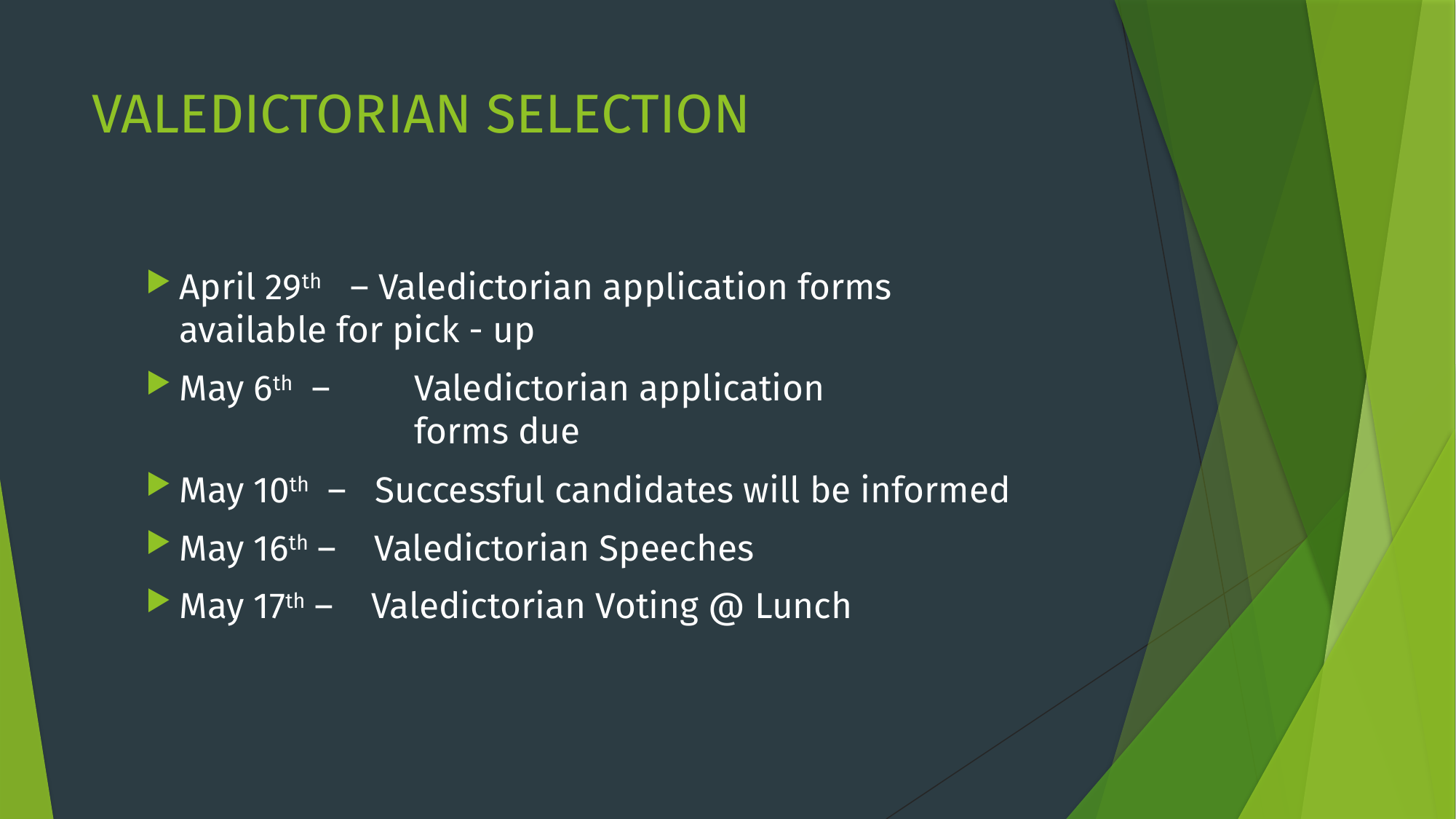

# VALEDICTORIAN SELECTION
April 29th   – Valedictorian application forms 								  available for pick - up
May 6th  –	  Valedictorian application 					                  			  	  forms due
May 10th  –   Successful candidates will be informed
May 16th –    Valedictorian Speeches
May 17th –    Valedictorian Voting @ Lunch